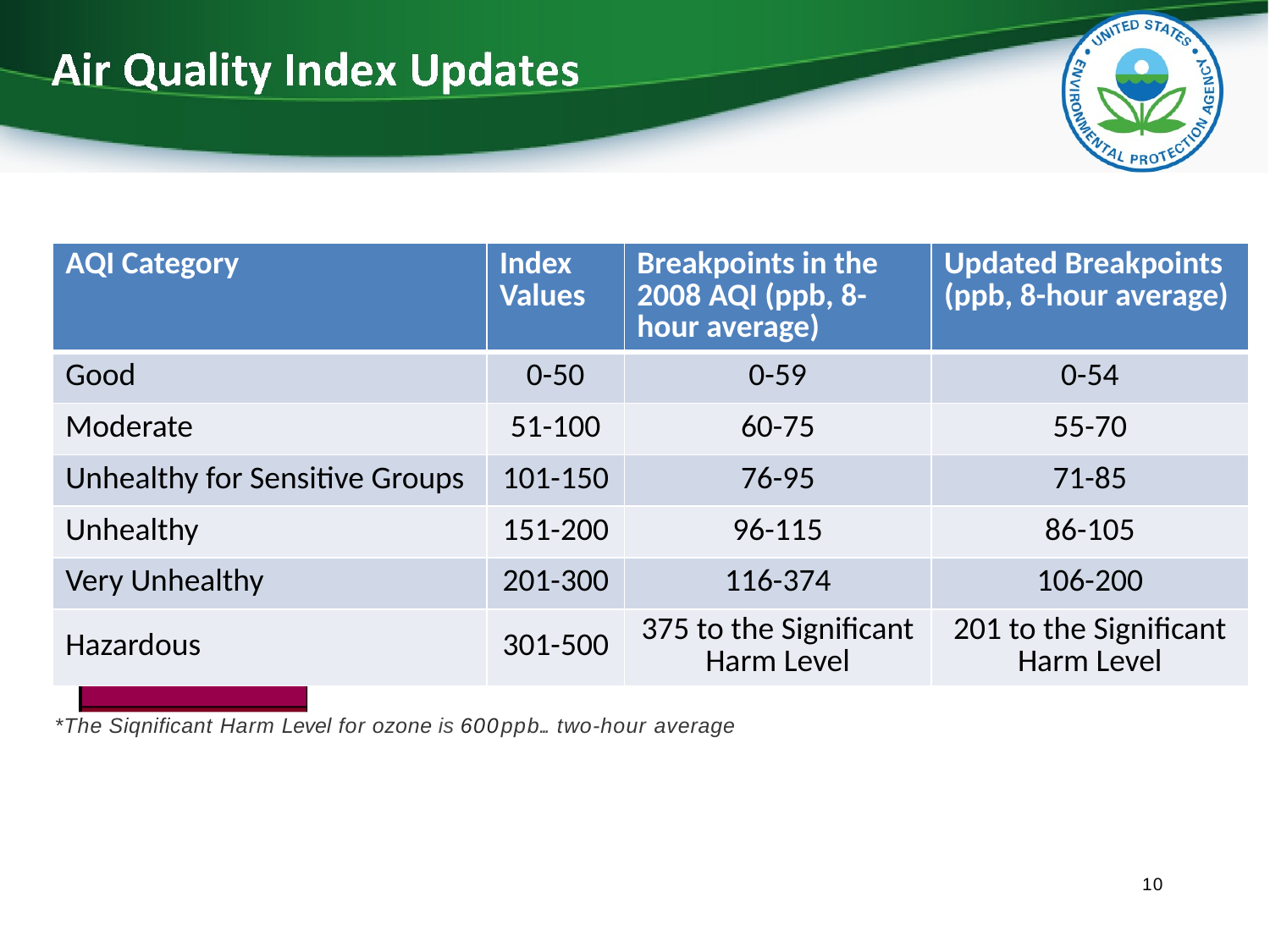

| AQI Category | Index Values | Breakpoints in the 2008 AQI (ppb, 8-hour average) | Updated Breakpoints (ppb, 8-hour average) |
| --- | --- | --- | --- |
| Good | 0-50 | 0-59 | 0-54 |
| Moderate | 51-100 | 60-75 | 55-70 |
| Unhealthy for Sensitive Groups | 101-150 | 76-95 | 71-85 |
| Unhealthy | 151-200 | 96-115 | 86-105 |
| Very Unhealthy | 201-300 | 116-374 | 106-200 |
| Hazardous | 301-500 | 375 to the Significant Harm Level | 201 to the Significant Harm Level |
*The Siqnificant Harm Level for ozone is 600ppb... two-hour average
10